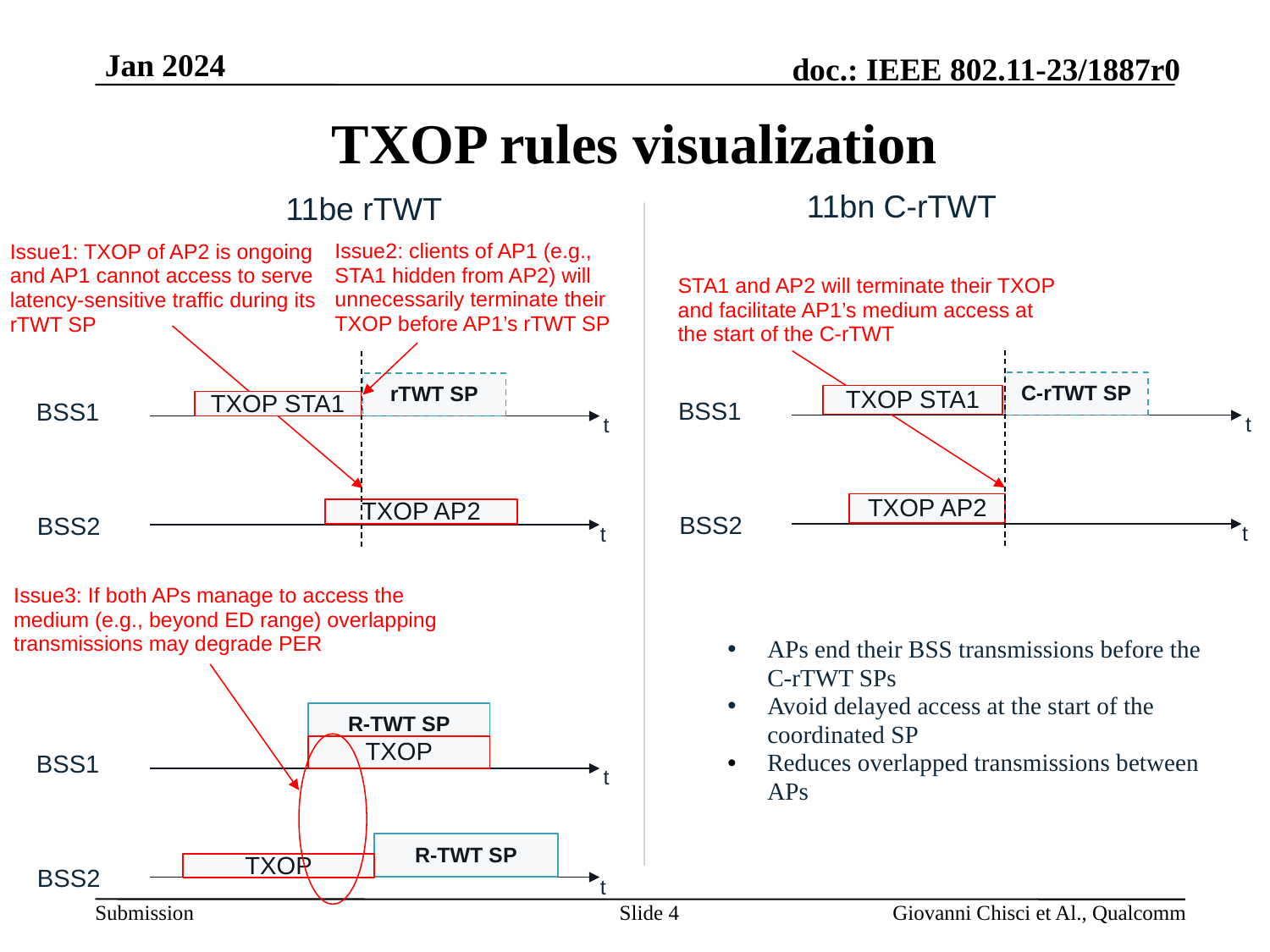

# TXOP rules visualization
11bn C-rTWT
11be rTWT
Issue2: clients of AP1 (e.g., STA1 hidden from AP2) will unnecessarily terminate their TXOP before AP1’s rTWT SP
Issue1: TXOP of AP2 is ongoing and AP1 cannot access to serve latency-sensitive traffic during its rTWT SP
STA1 and AP2 will terminate their TXOP and facilitate AP1’s medium access at the start of the C-rTWT
C-rTWT SP
rTWT SP
TXOP STA1
TXOP STA1
BSS1
BSS1
t
t
TXOP AP2
TXOP AP2
BSS2
BSS2
t
t
Issue3: If both APs manage to access the medium (e.g., beyond ED range) overlapping transmissions may degrade PER
APs end their BSS transmissions before the C-rTWT SPs
Avoid delayed access at the start of the coordinated SP
Reduces overlapped transmissions between APs
R-TWT SP

TXOP
BSS1
t
R-TWT SP
TXOP
BSS2
t
Slide 4
Giovanni Chisci et Al., Qualcomm